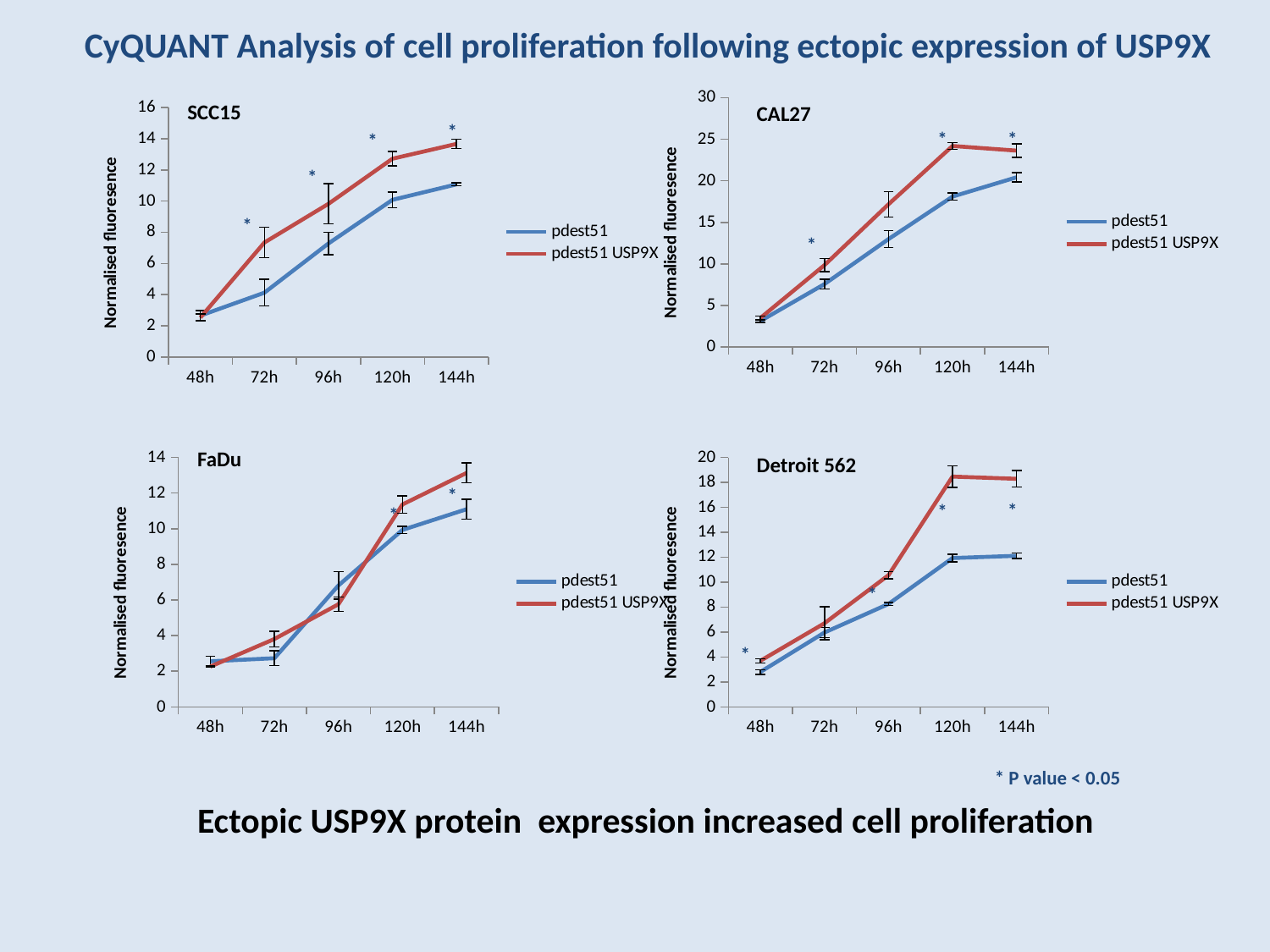

CyQUANT Analysis of cell proliferation following ectopic expression of USP9X

### Chart

| Category | pdest51 | pdest51 USP9X |
|---|---|---|
| 48h | 3.1264497095067623 | 3.4910768670446912 |
| 72h | 7.5704694204102445 | 9.846218814560844 |
| 96h | 12.975527996883109 | 17.169809543545014 |
| 120h | 18.091688536360053 | 24.18131354043039 |
| 144h | 20.41147123614613 | 23.623385390175134 |

### Chart

| Category | pdest51 | pdest51 USP9X |
|---|---|---|
| 48h | 2.655932956480956 | 2.5305709061151913 |
| 72h | 4.127001171149675 | 7.34621264931015 |
| 96h | 7.2826584823326455 | 9.825592946937016 |
| 120h | 10.081761058039106 | 12.720366123475747 |
| 144h | 11.076005419652823 | 13.668510417613797 |

### Chart

| Category | pdest51 | pdest51 USP9X |
|---|---|---|
| 48h | 2.559483105163077 | 2.262992819510309 |
| 72h | 2.7327750652291414 | 3.808292919582454 |
| 96h | 6.816802846143539 | 5.761398646967312 |
| 120h | 9.932294183803902 | 11.361321310354334 |
| 144h | 11.09460145107551 | 13.129324002814192 |

### Chart

| Category | pdest51 | pdest51 USP9X |
|---|---|---|
| 48h | 2.801736902811806 | 3.6940430869333016 |
| 72h | 5.963189556553197 | 6.702632056012033 |
| 96h | 8.250839104388834 | 10.561541212842787 |
| 120h | 11.932827589028465 | 18.463098790292946 |
| 144h | 12.113317251482693 | 18.288431104513005 |
SCC15
CAL27
*
*
*
*
*
*
*
FaDu
Detroit 562
*
*
*
*
*
*
* P value < 0.05
Ectopic USP9X protein  expression increased cell proliferation